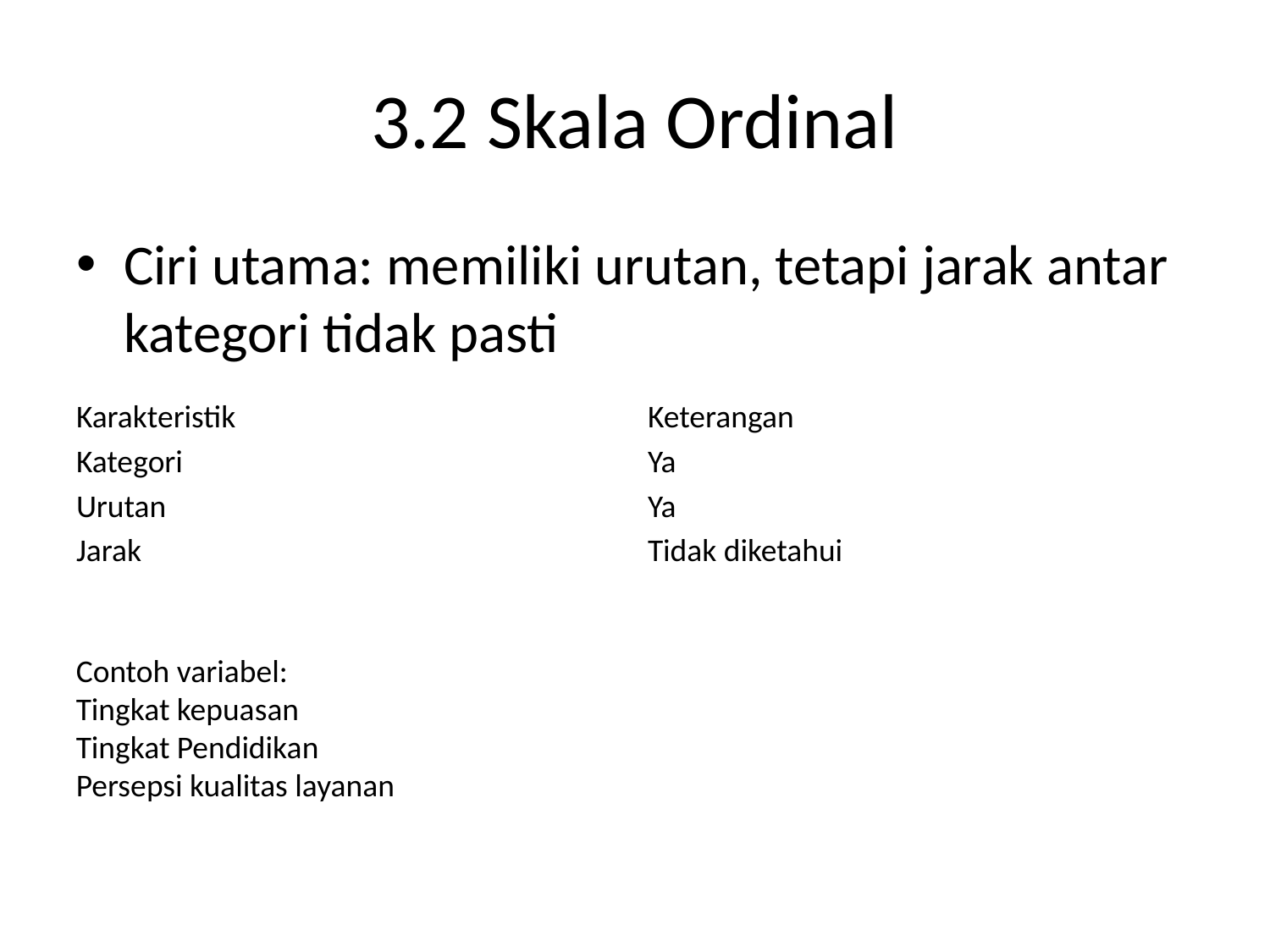

# 3.2 Skala Ordinal
Ciri utama: memiliki urutan, tetapi jarak antar kategori tidak pasti

| Karakteristik | Keterangan |
| --- | --- |
| Kategori | Ya |
| Urutan | Ya |
| Jarak | Tidak diketahui |
Contoh variabel:
Tingkat kepuasan
Tingkat Pendidikan
Persepsi kualitas layanan